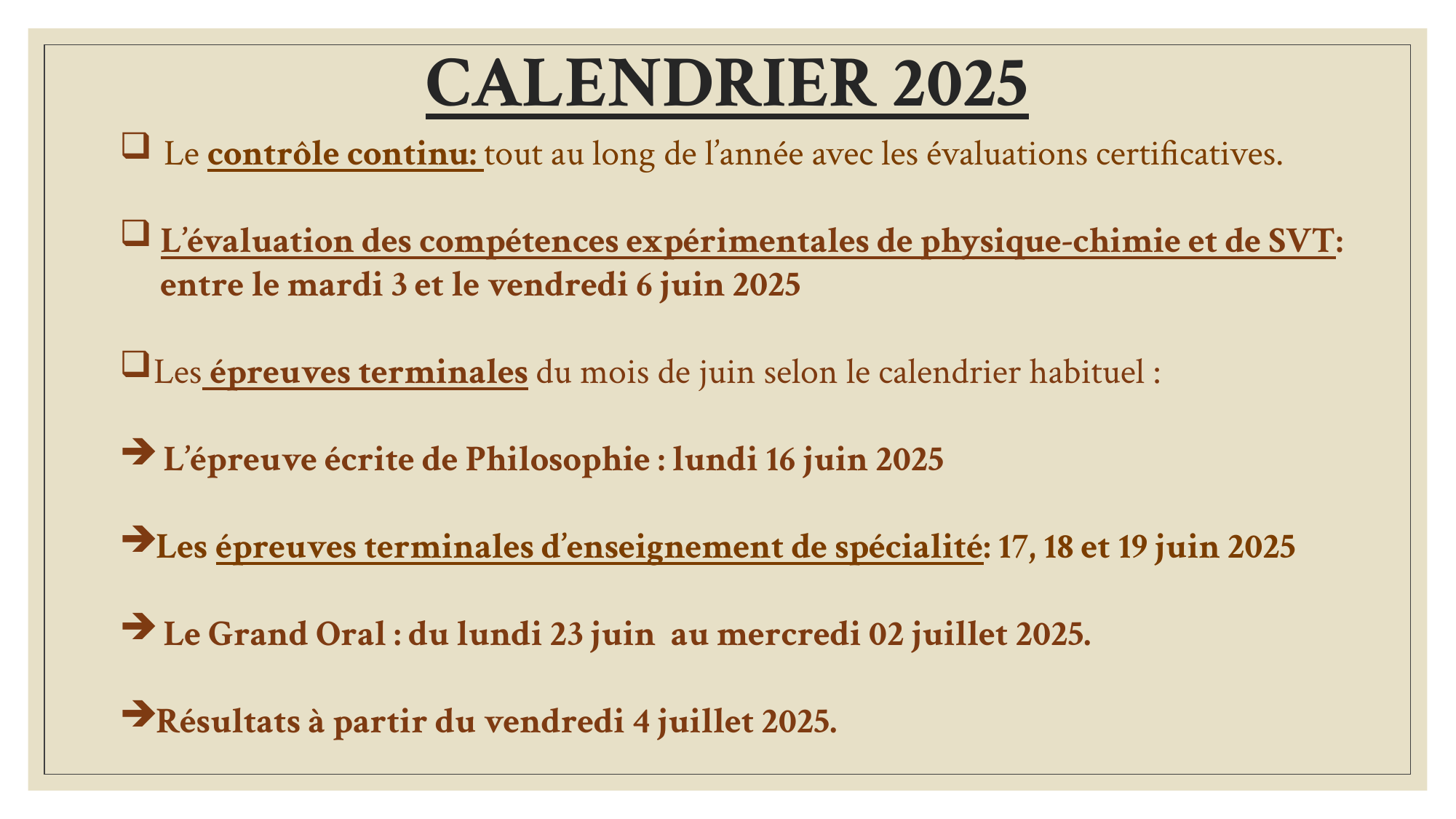

CALENDRIER 2025
 Le contrôle continu: tout au long de l’année avec les évaluations certificatives.

L’évaluation des compétences expérimentales de physique-chimie et de SVT: entre le mardi 3 et le vendredi 6 juin 2025

Les épreuves terminales du mois de juin selon le calendrier habituel :

 L’épreuve écrite de Philosophie : lundi 16 juin 2025

Les épreuves terminales d’enseignement de spécialité: 17, 18 et 19 juin 2025

 Le Grand Oral : du lundi 23 juin  au mercredi 02 juillet 2025.

Résultats à partir du vendredi 4 juillet 2025.